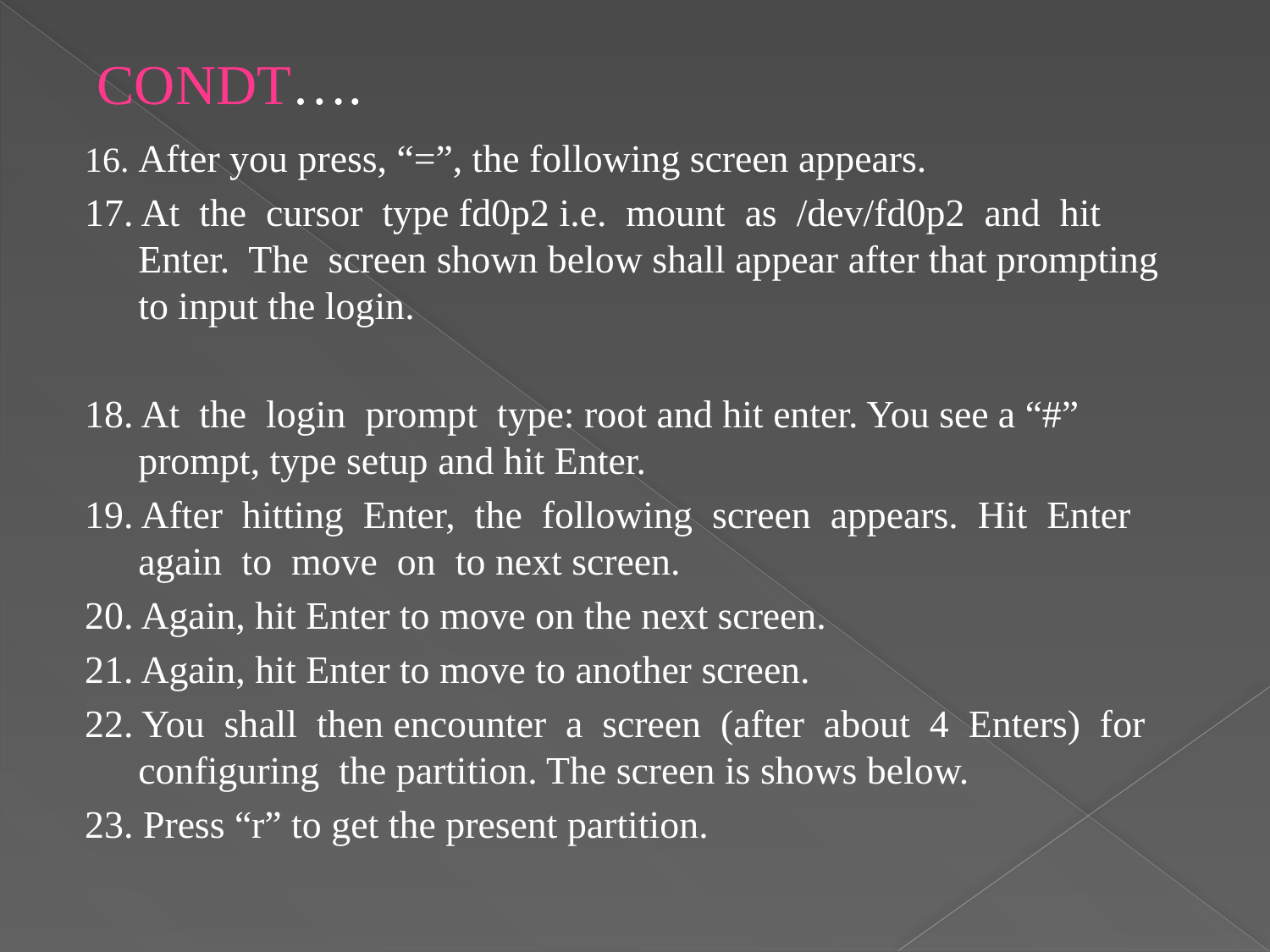

CONDT….
16. After you press, “=”, the following screen appears.
17. At  the  cursor  type fd0p2 i.e.  mount  as  /dev/fd0p2  and  hit  Enter.  The  screen shown below shall appear after that prompting to input the login.

18. At  the  login  prompt  type: root and hit enter. You see a “#” prompt, type setup and hit Enter.
19. After  hitting  Enter,  the  following  screen  appears.  Hit  Enter  again  to  move  on  to next screen.
20. Again, hit Enter to move on the next screen.
21. Again, hit Enter to move to another screen.
22. You  shall  then encounter  a  screen  (after  about  4  Enters)  for  configuring  the partition. The screen is shows below.
23. Press “r” to get the present partition.